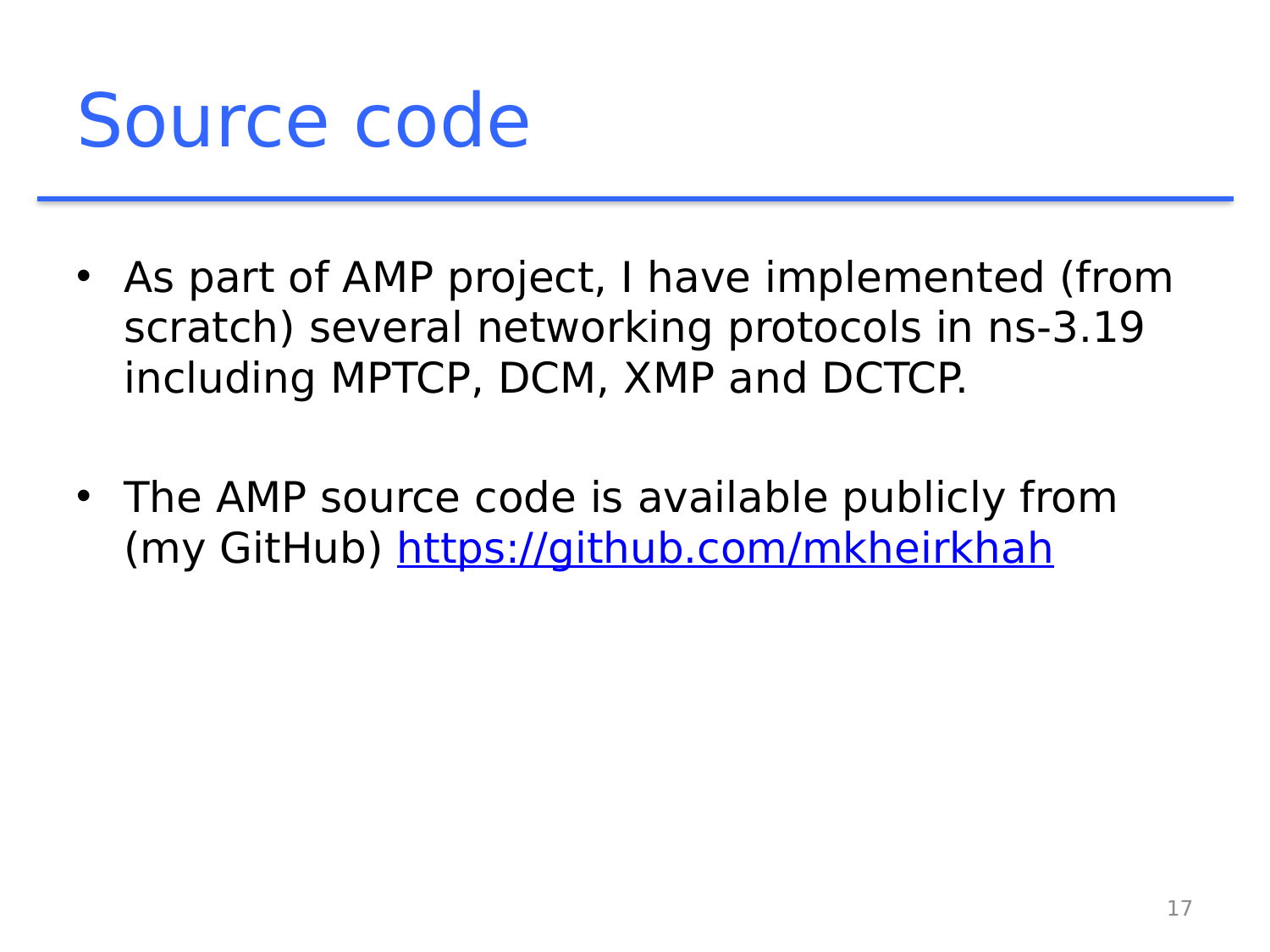

# Source code
As part of AMP project, I have implemented (from scratch) several networking protocols in ns-3.19 including MPTCP, DCM, XMP and DCTCP.

The AMP source code is available publicly from (my GitHub) https://github.com/mkheirkhah

17